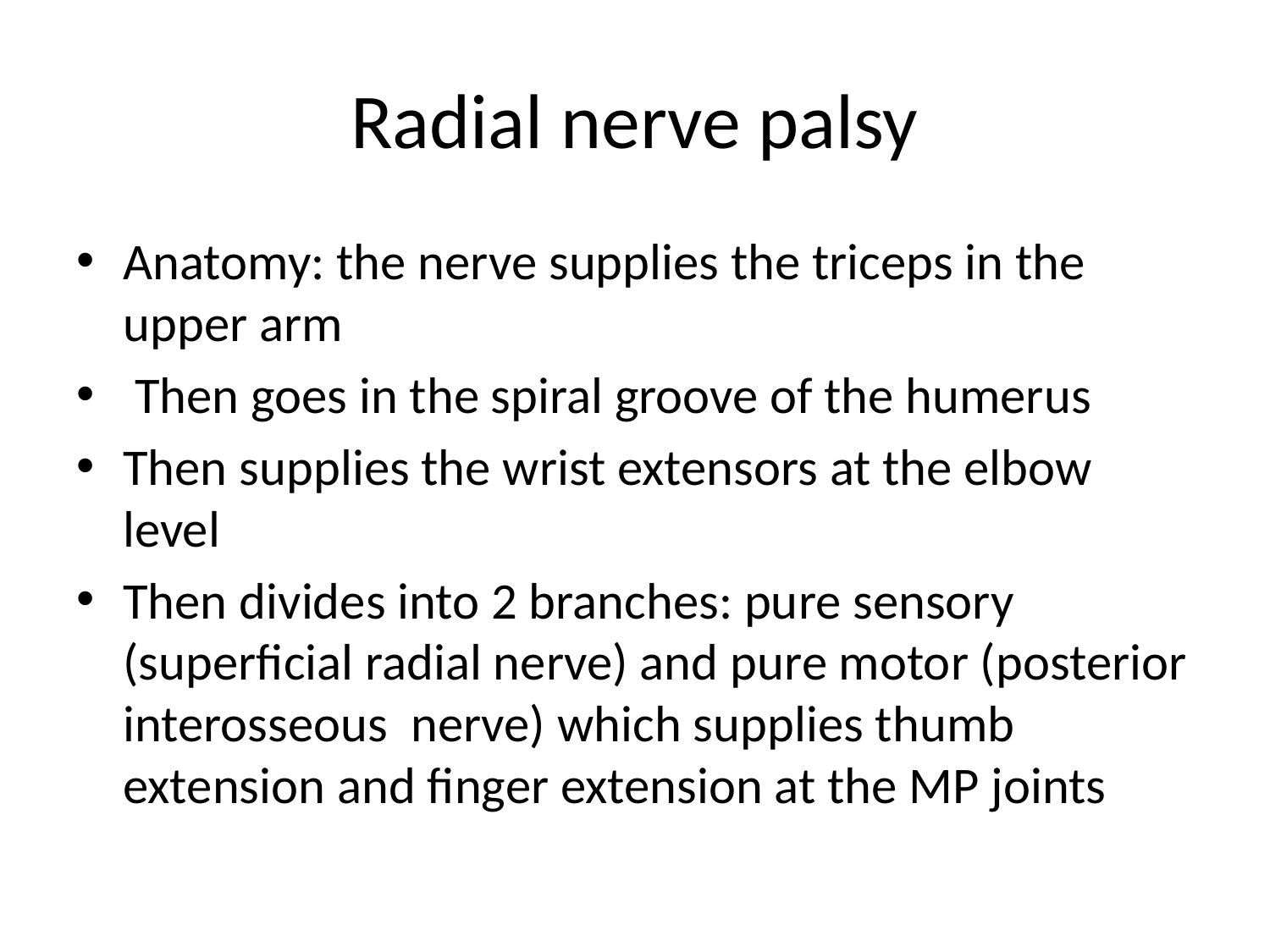

# Radial nerve palsy
Anatomy: the nerve supplies the triceps in the upper arm
 Then goes in the spiral groove of the humerus
Then supplies the wrist extensors at the elbow level
Then divides into 2 branches: pure sensory (superficial radial nerve) and pure motor (posterior interosseous  nerve) which supplies thumb extension and finger extension at the MP joints